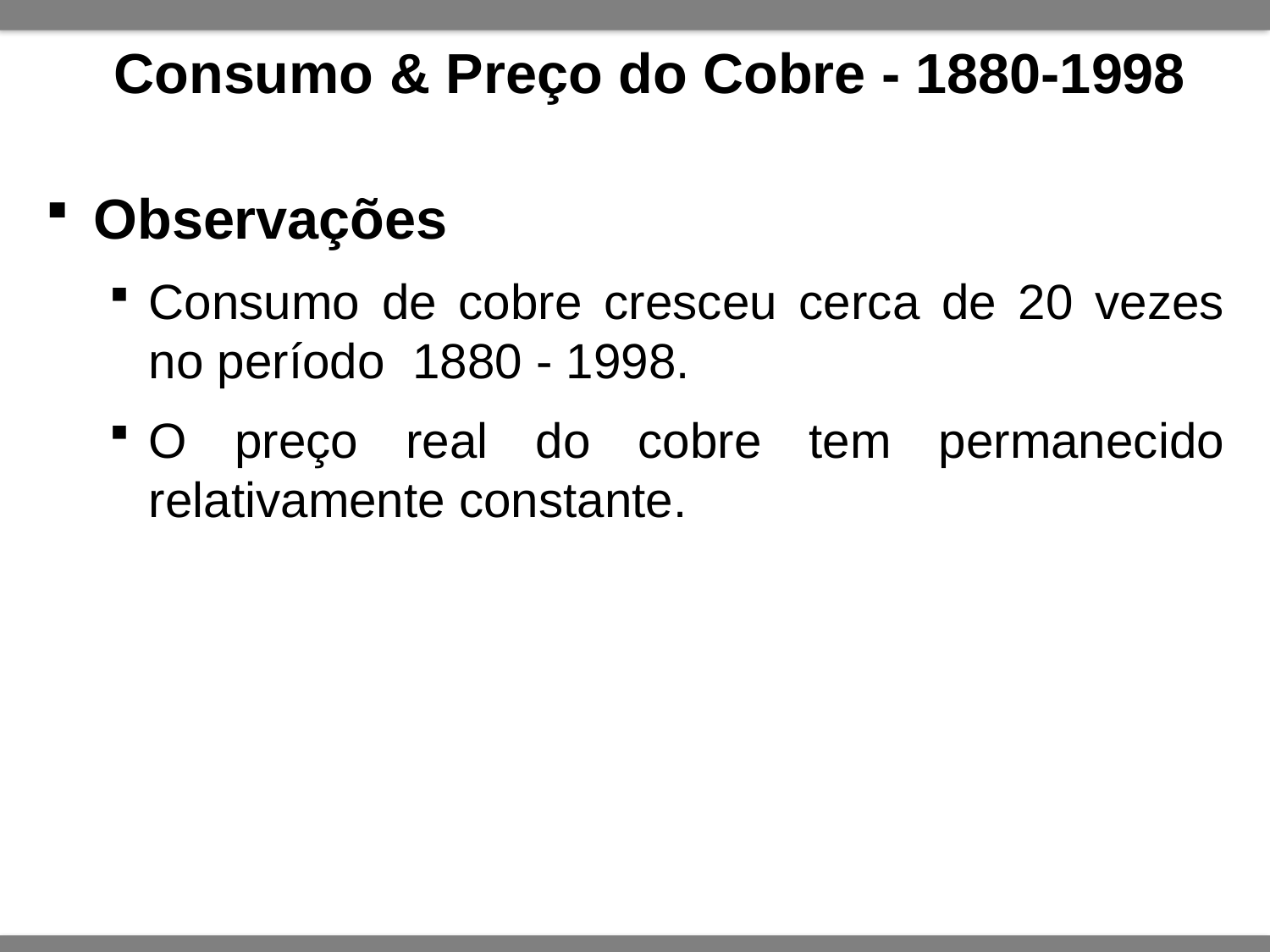

# Consumo & Preço do Cobre - 1880-1998
Observações
Consumo de cobre cresceu cerca de 20 vezes no período  1880 - 1998.
O preço real do cobre tem permanecido relativamente constante.